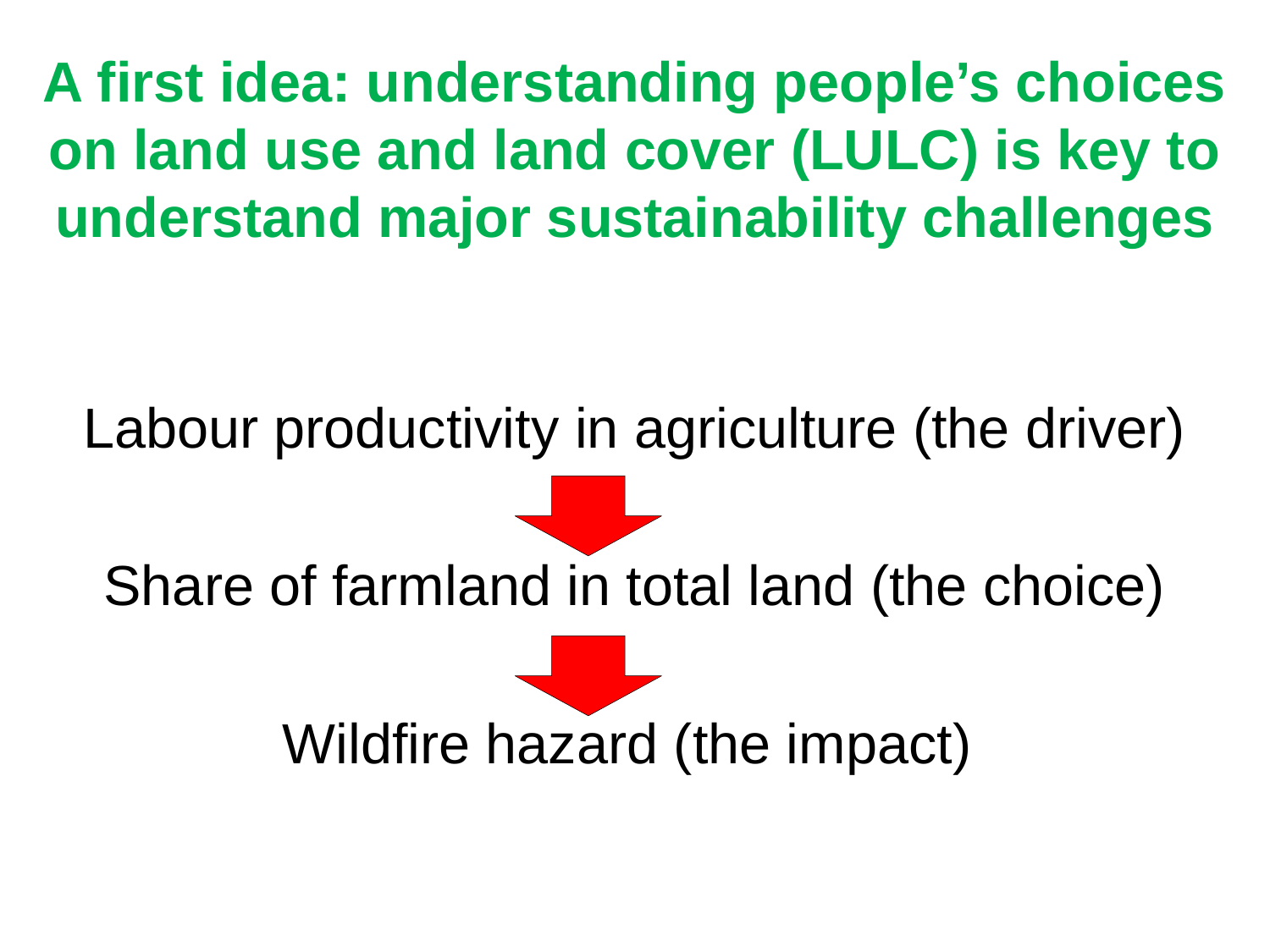

# A first idea: understanding people’s choices on land use and land cover (LULC) is key to understand major sustainability challenges

Labour productivity in agriculture (the driver)

Share of farmland in total land (the choice)

Wildfire hazard (the impact)